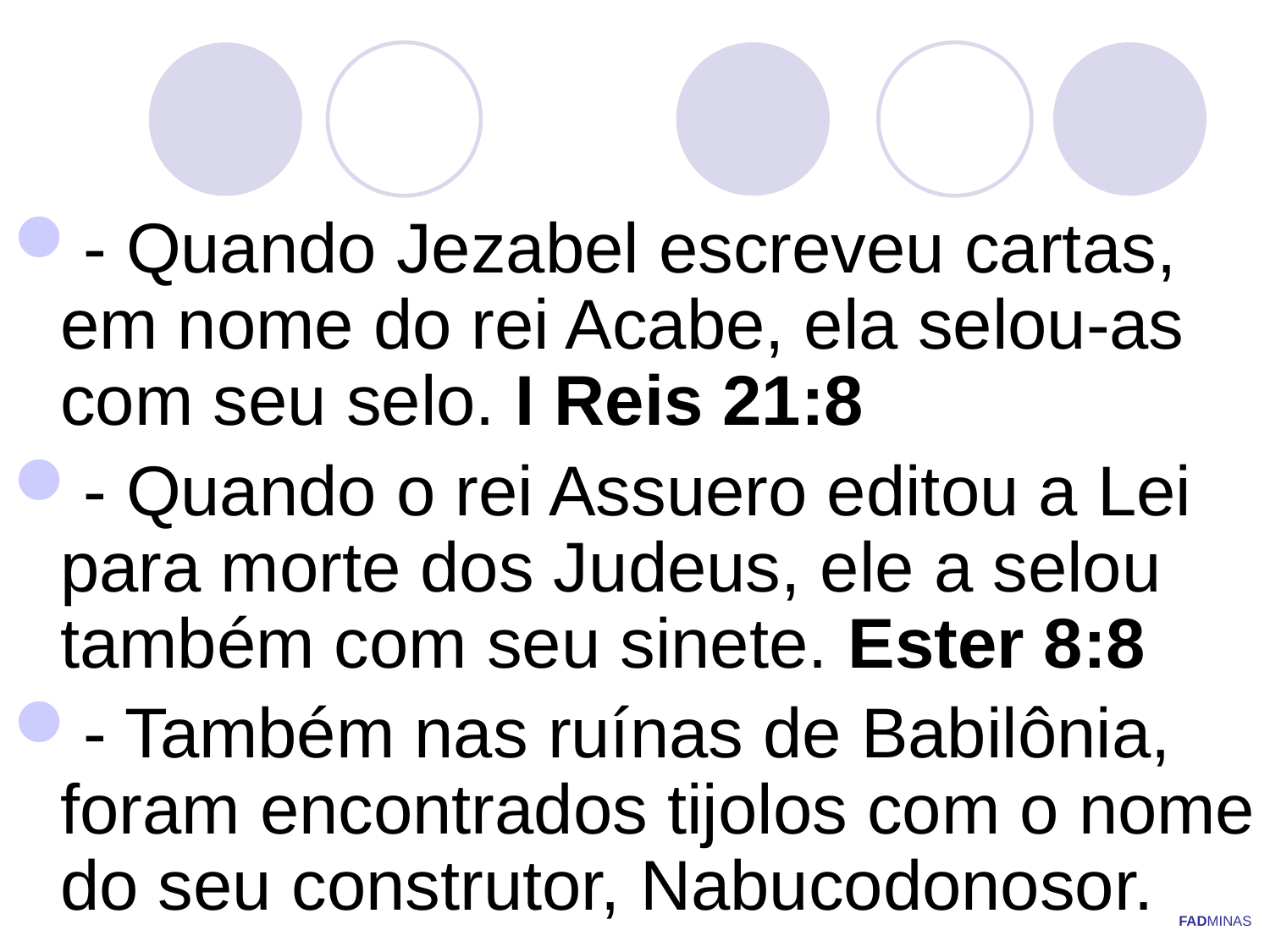

- Quando Jezabel escreveu cartas, em nome do rei Acabe, ela selou-as com seu selo. I Reis 21:8
- Quando o rei Assuero editou a Lei para morte dos Judeus, ele a selou também com seu sinete. Ester 8:8
- Também nas ruínas de Babilônia, foram encontrados tijolos com o nome do seu construtor, Nabucodonosor.
FADMINAS